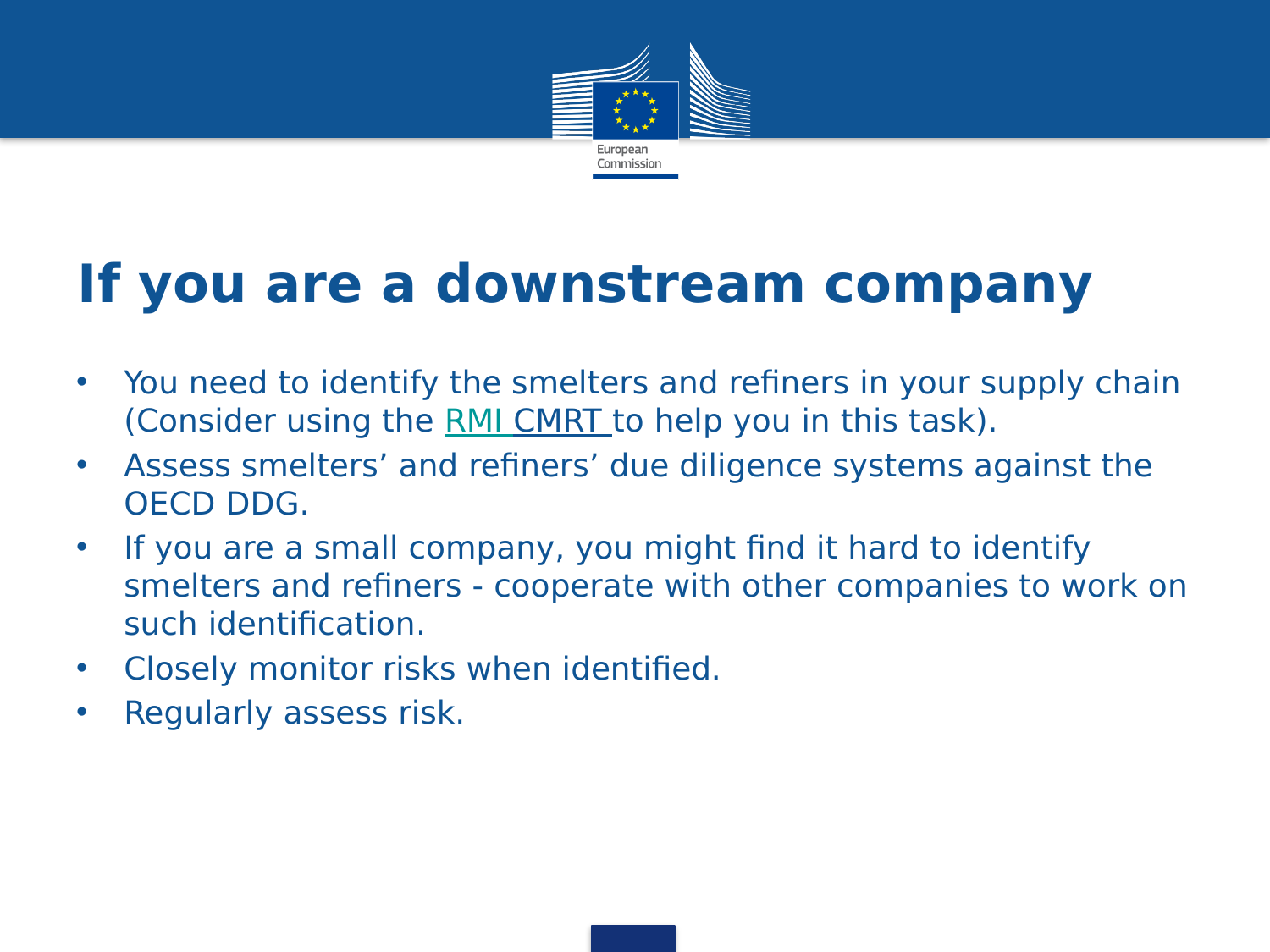

# If you are a downstream company
You need to identify the smelters and refiners in your supply chain (Consider using the RMI CMRT to help you in this task).
Assess smelters’ and refiners’ due diligence systems against the OECD DDG.
If you are a small company, you might find it hard to identify smelters and refiners - cooperate with other companies to work on such identification.
Closely monitor risks when identified.
Regularly assess risk.